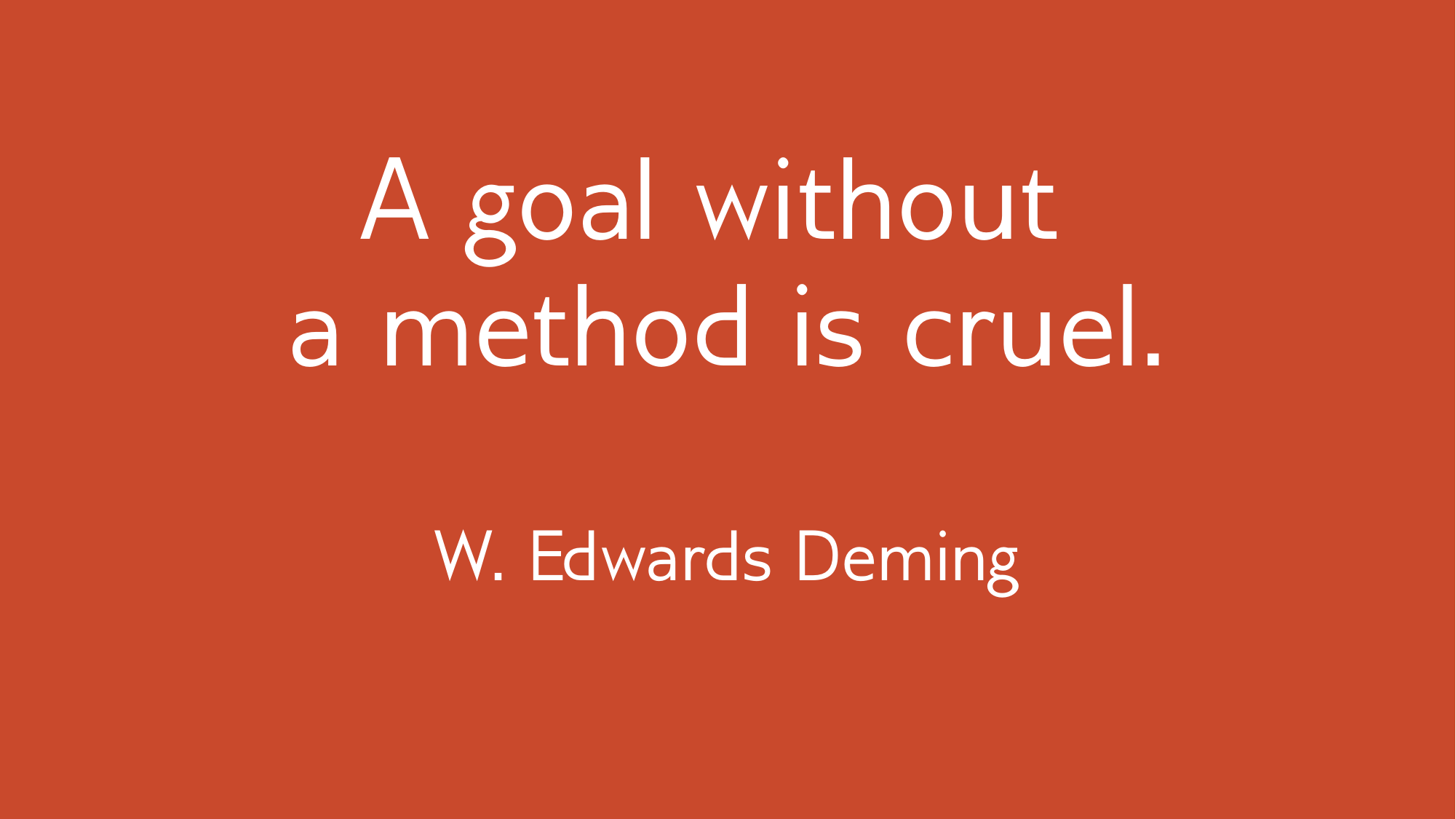

# A goal without a method is cruel. W. Edwards Deming